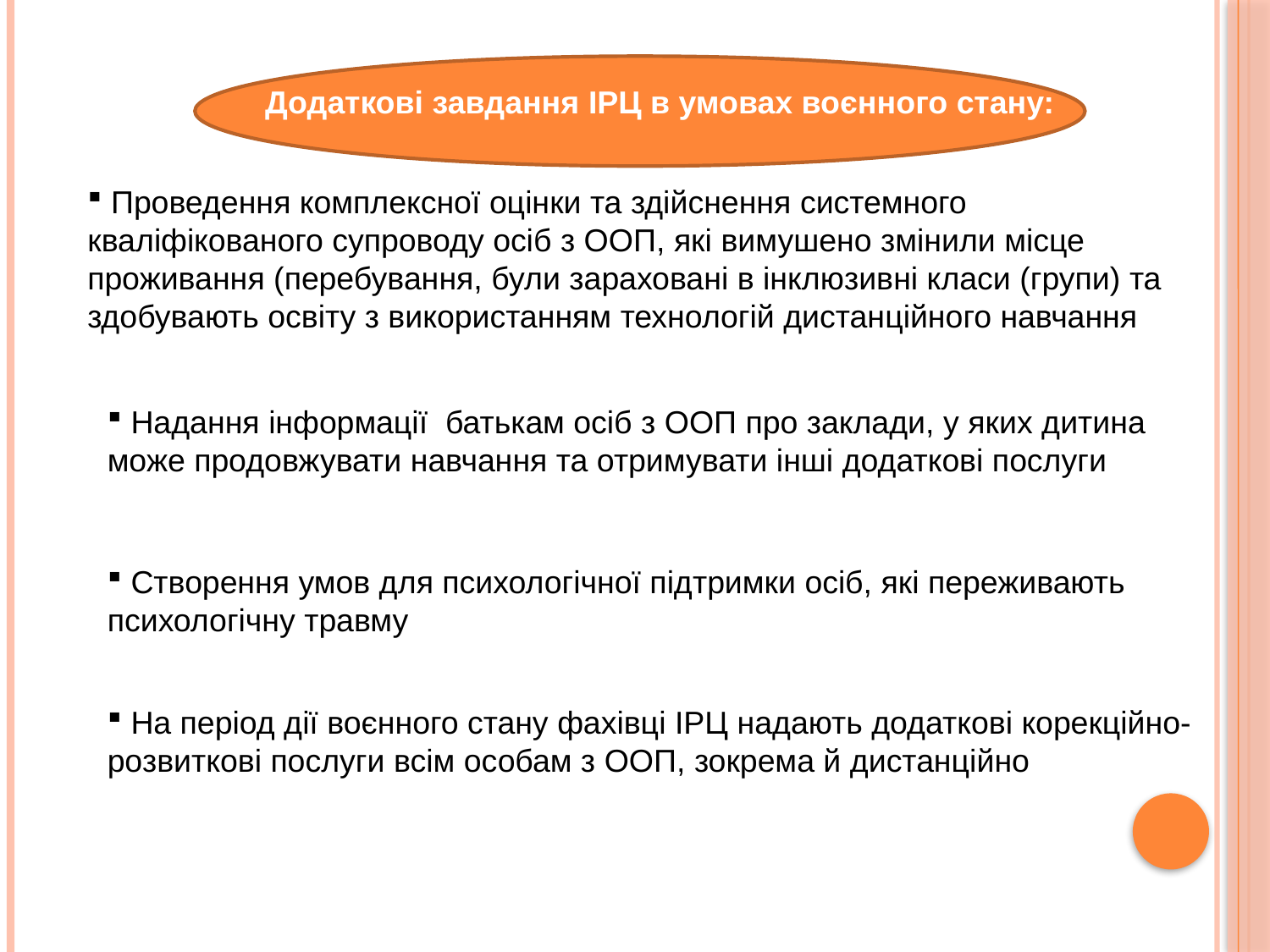

Додаткові завдання ІРЦ в умовах воєнного стану:
 Проведення комплексної оцінки та здійснення системного кваліфікованого супроводу осіб з ООП, які вимушено змінили місце проживання (перебування, були зараховані в інклюзивні класи (групи) та здобувають освіту з використанням технологій дистанційного навчання
 Надання інформації  батькам осіб з ООП про заклади, у яких дитина може продовжувати навчання та отримувати інші додаткові послуги

 Створення умов для психологічної підтримки осіб, які переживають психологічну травму
 На період дії воєнного стану фахівці ІРЦ надають додаткові корекційно-розвиткові послуги всім особам з ООП, зокрема й дистанційно